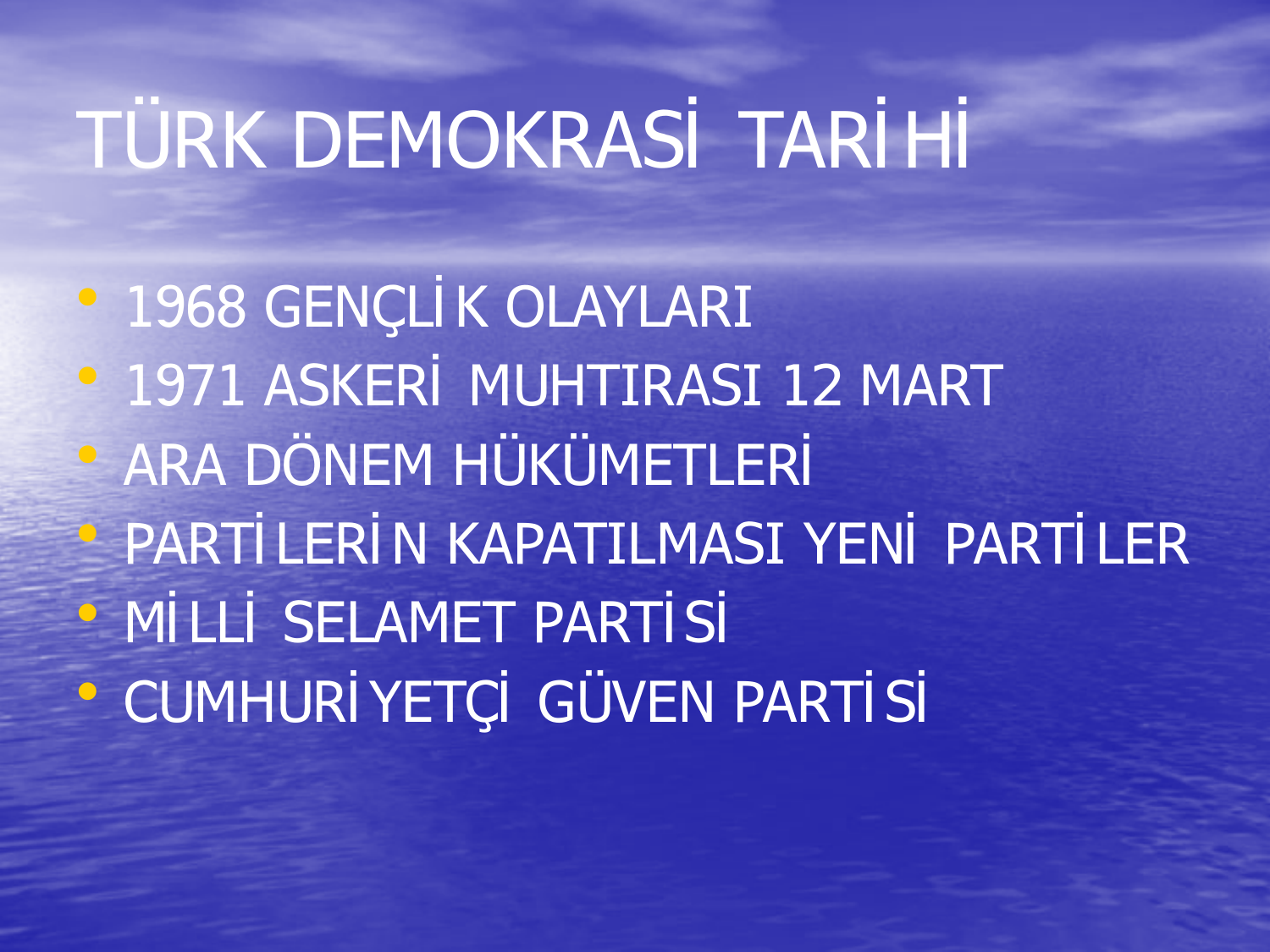

# TÜRK DEMOKRASİ TARİHİ
1968 GENÇLİK OLAYLARI
1971 ASKERİ MUHTIRASI 12 MART
ARA DÖNEM HÜKÜMETLERİ
PARTİLERİN KAPATILMASI YENİ PARTİLER
MİLLİ SELAMET PARTİSİ
CUMHURİYETÇİ GÜVEN PARTİSİ